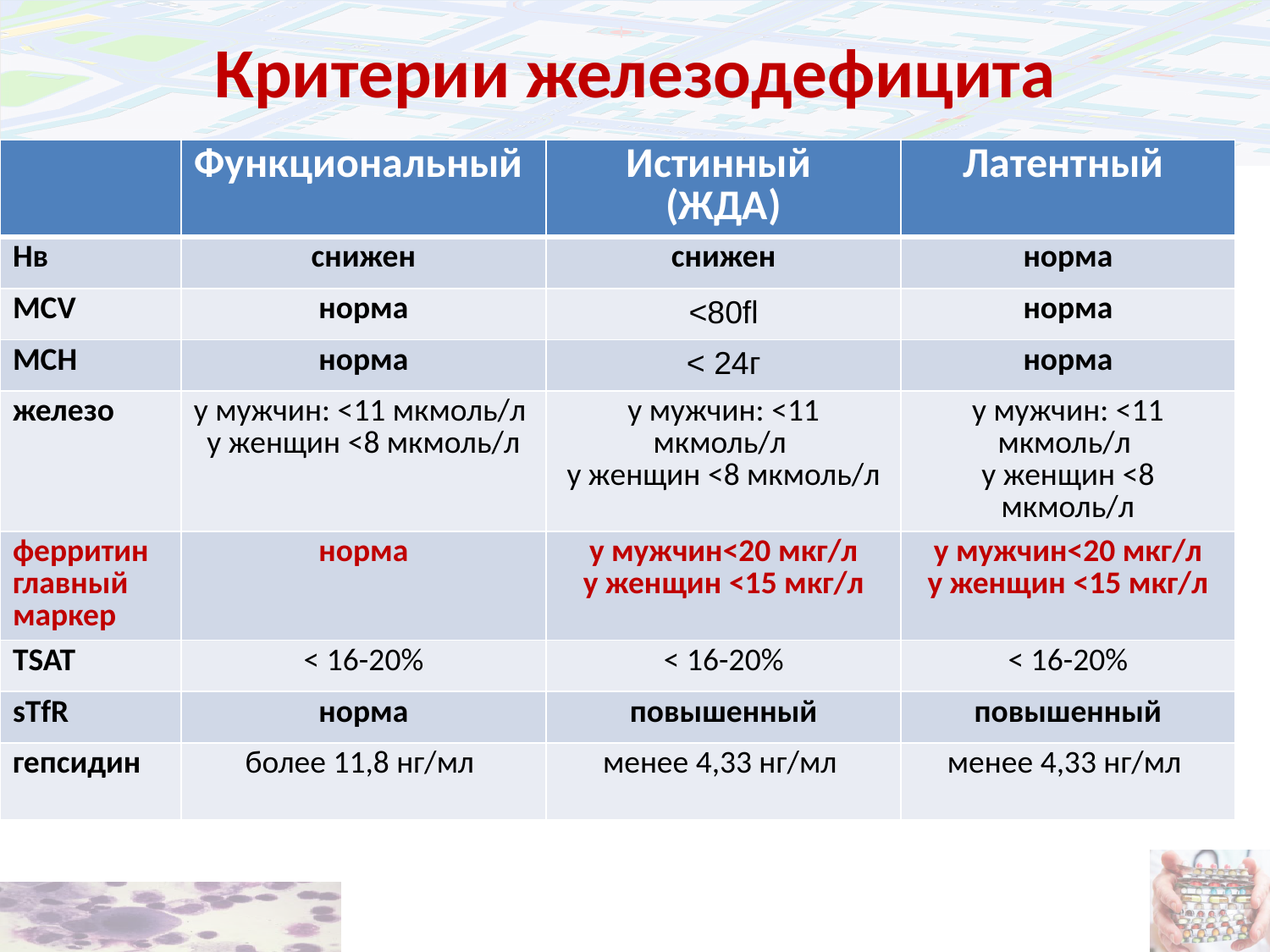

# Критерии железодефицита
|  | Функциональный | Истинный (ЖДА) | Латентный |
| --- | --- | --- | --- |
| Нв | снижен | снижен | норма |
| MCV | норма | <80fl | норма |
| MCH | норма | < 24г | норма |
| железо | у мужчин: <11 мкмоль/л у женщин <8 мкмоль/л | у мужчин: <11 мкмоль/л у женщин <8 мкмоль/л | у мужчин: <11 мкмоль/л у женщин <8 мкмоль/л |
| ферритин главный маркер | норма | у мужчин<20 мкг/л у женщин <15 мкг/л | у мужчин<20 мкг/л у женщин <15 мкг/л |
| ТSAT | < 16-20% | < 16-20% | < 16-20% |
| sTfR | норма | повышенный | повышенный |
| гепсидин | более 11,8 нг/мл | менее 4,33 нг/мл | менее 4,33 нг/мл |